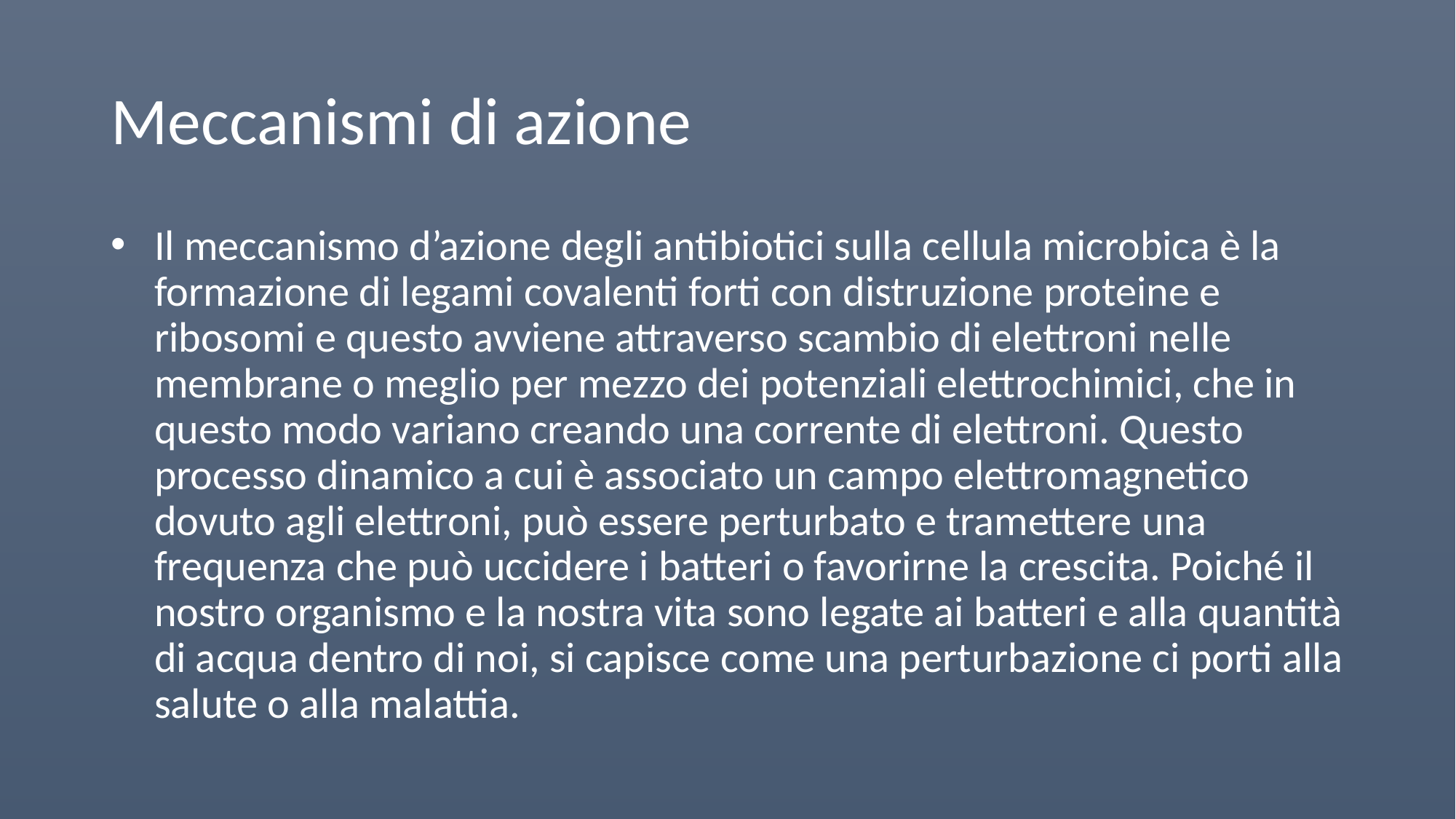

# Meccanismi di azione
Il meccanismo d’azione degli antibiotici sulla cellula microbica è la formazione di legami covalenti forti con distruzione proteine e ribosomi e questo avviene attraverso scambio di elettroni nelle membrane o meglio per mezzo dei potenziali elettrochimici, che in questo modo variano creando una corrente di elettroni. Questo processo dinamico a cui è associato un campo elettromagnetico dovuto agli elettroni, può essere perturbato e tramettere una frequenza che può uccidere i batteri o favorirne la crescita. Poiché il nostro organismo e la nostra vita sono legate ai batteri e alla quantità di acqua dentro di noi, si capisce come una perturbazione ci porti alla salute o alla malattia.